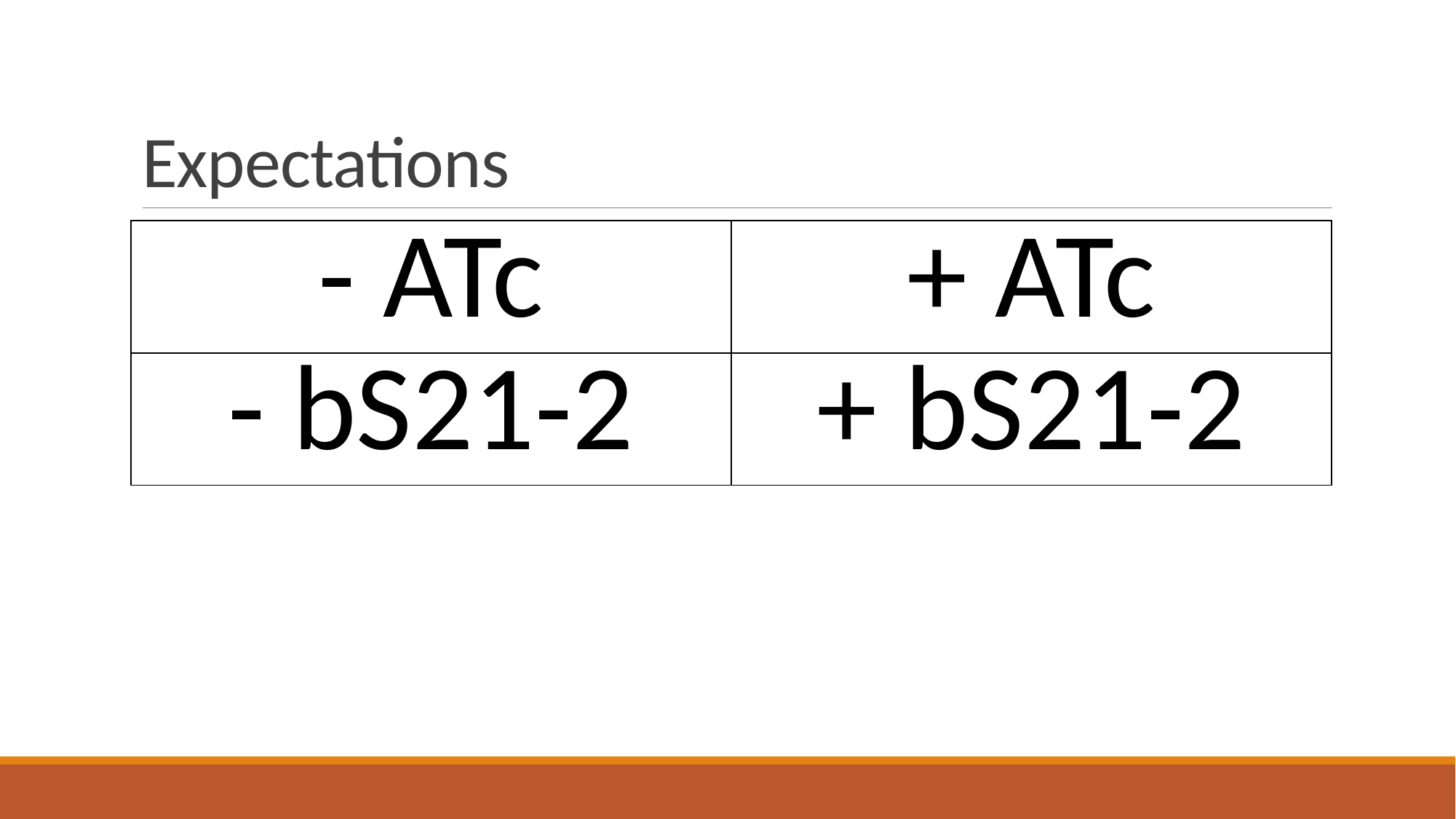

# Expectations
| - ATc | + ATc |
| --- | --- |
| - bS21-2 | + bS21-2 |